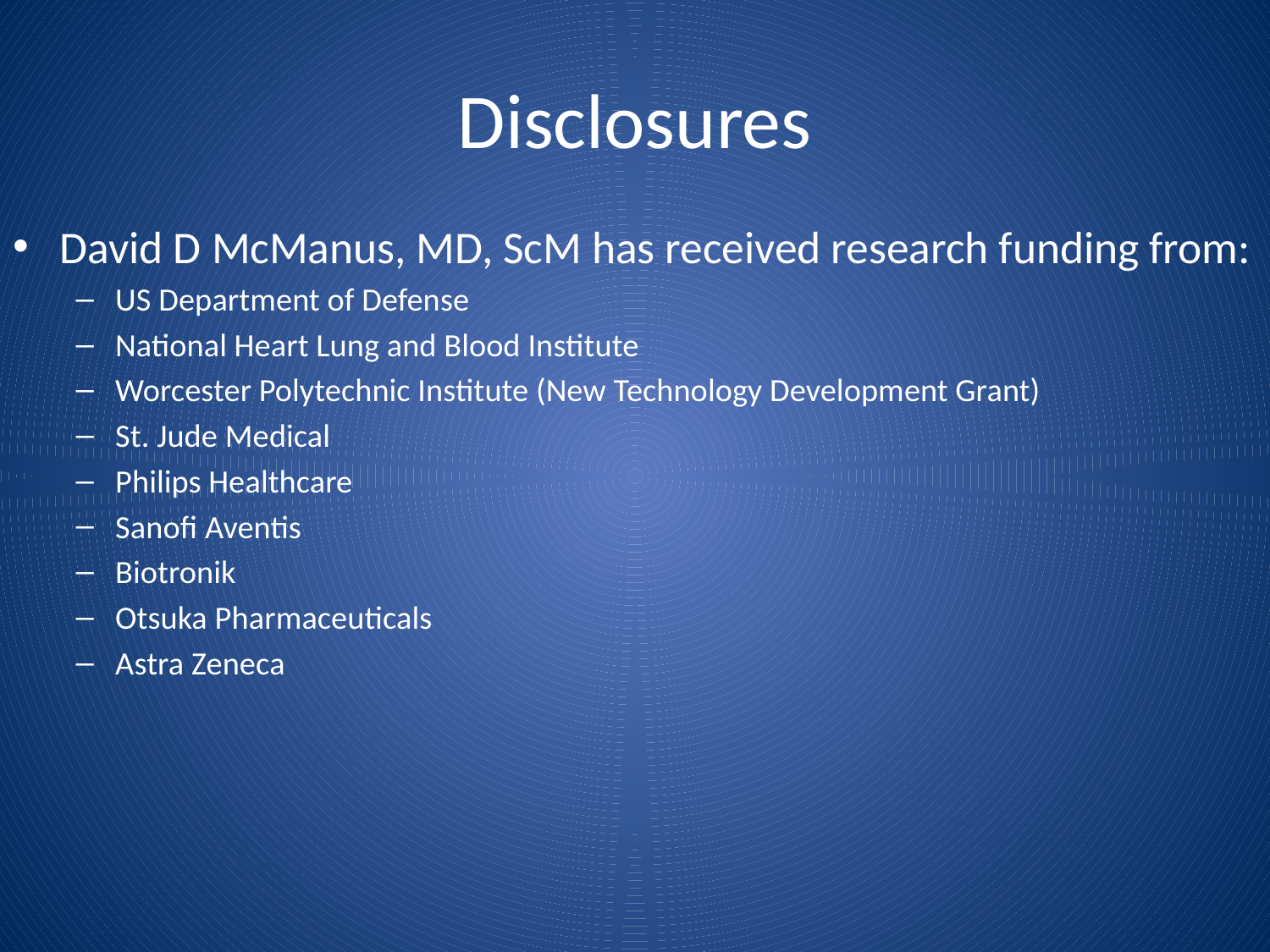

# Disclosures
David D McManus, MD, ScM has received research funding from:
US Department of Defense
National Heart Lung and Blood Institute
Worcester Polytechnic Institute (New Technology Development Grant)
St. Jude Medical
Philips Healthcare
Sanofi Aventis
Biotronik
Otsuka Pharmaceuticals
Astra Zeneca